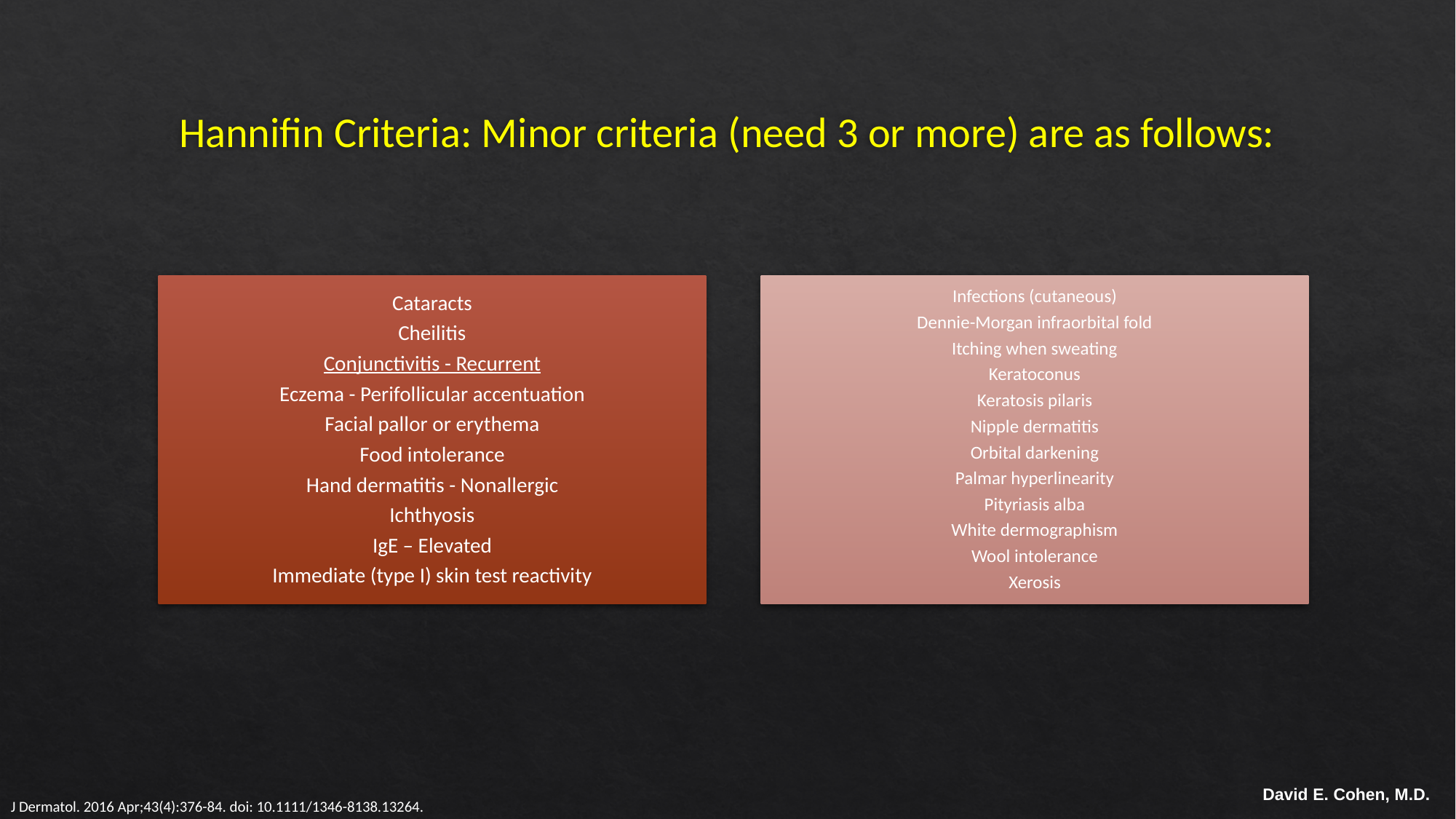

# Hannifin Criteria: Minor criteria (need 3 or more) are as follows:
Cataracts
Cheilitis
Conjunctivitis - Recurrent
Eczema - Perifollicular accentuation
Facial pallor or erythema
Food intolerance
Hand dermatitis - Nonallergic
Ichthyosis
IgE – Elevated
Immediate (type I) skin test reactivity
Infections (cutaneous)
Dennie-Morgan infraorbital fold
Itching when sweating
Keratoconus
Keratosis pilaris
Nipple dermatitis
Orbital darkening
Palmar hyperlinearity
Pityriasis alba
White dermographism
Wool intolerance
Xerosis
David E. Cohen, M.D.
J Dermatol. 2016 Apr;43(4):376-84. doi: 10.1111/1346-8138.13264.